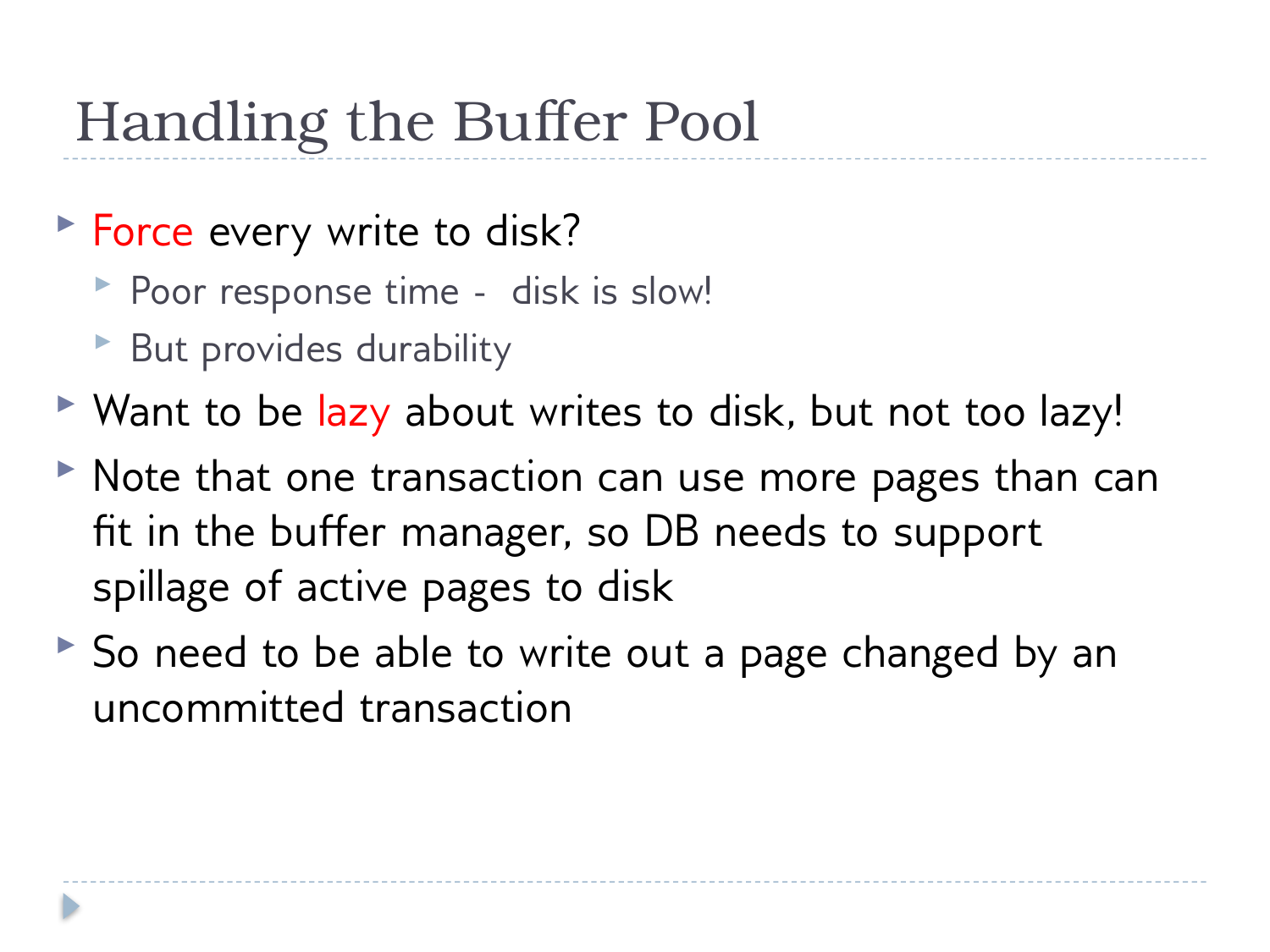

# Handling the Buffer Pool
Force every write to disk?
Poor response time -  disk is slow!
But provides durability
Want to be lazy about writes to disk, but not too lazy!
Note that one transaction can use more pages than can fit in the buffer manager, so DB needs to support spillage of active pages to disk
So need to be able to write out a page changed by an uncommitted transaction